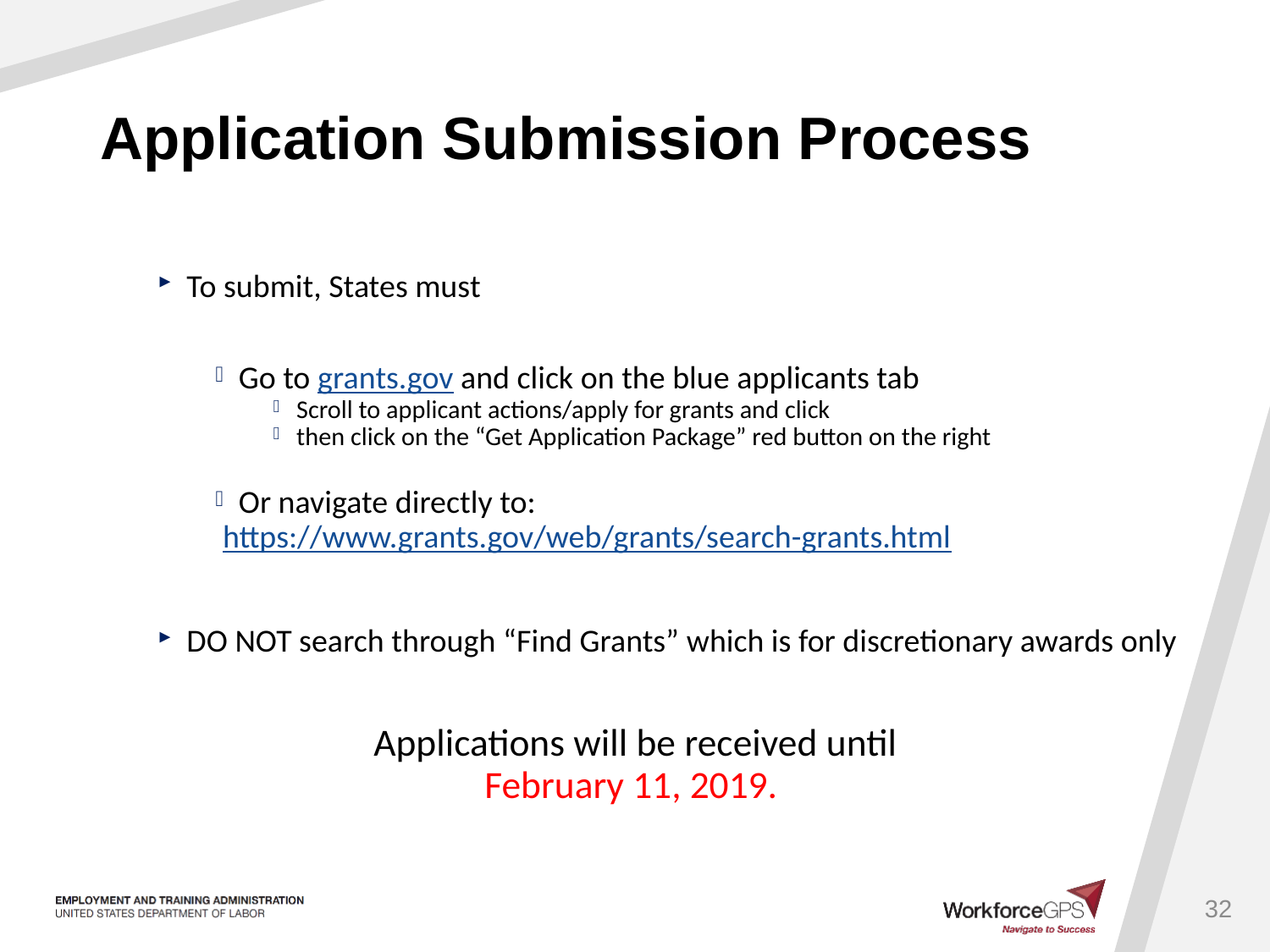

32
# Application Submission Process

To submit, States must

Go to grants.gov and click on the blue applicants tab
Scroll to applicant actions/apply for grants and click
then click on the “Get Application Package” red button on the right

Or navigate directly to:
 https://www.grants.gov/web/grants/search-grants.html

DO NOT search through “Find Grants” which is for discretionary awards only

Applications will be received until
February 11, 2019.